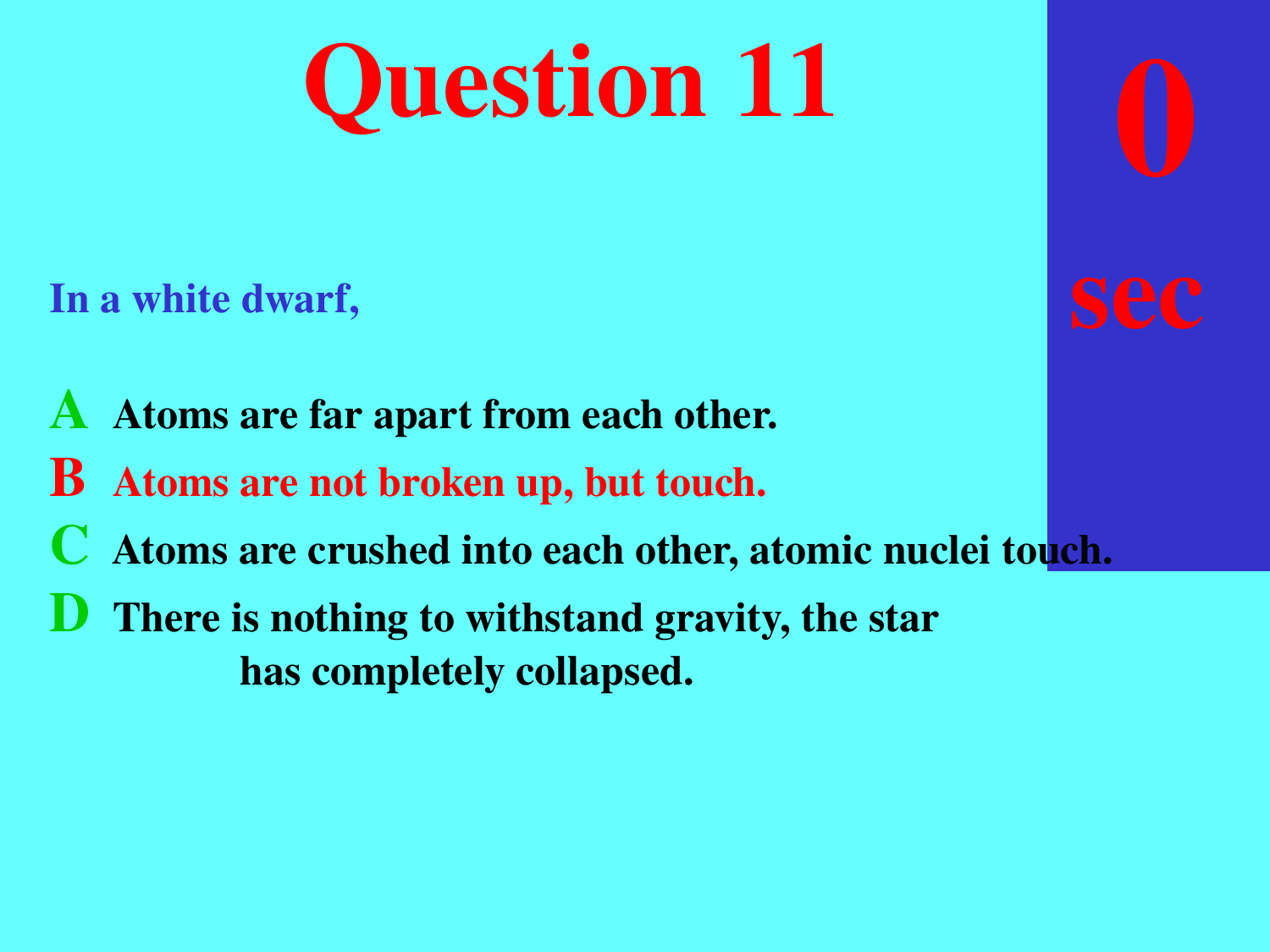

sec
30
29
28
27
26
25
24
23
22
21
20
18
17
16
15
14
13
12
11
10
 9
 8
 7
 6
 5
 4
 3
 2
 1
 0
19
# Question 11
In a white dwarf,

A 	Atoms are far apart from each other.
B	Atoms are not broken up, but touch.
C  Atoms are crushed into each other, atomic nuclei touch.
D 	There is nothing to withstand gravity, the star
		has completely collapsed.